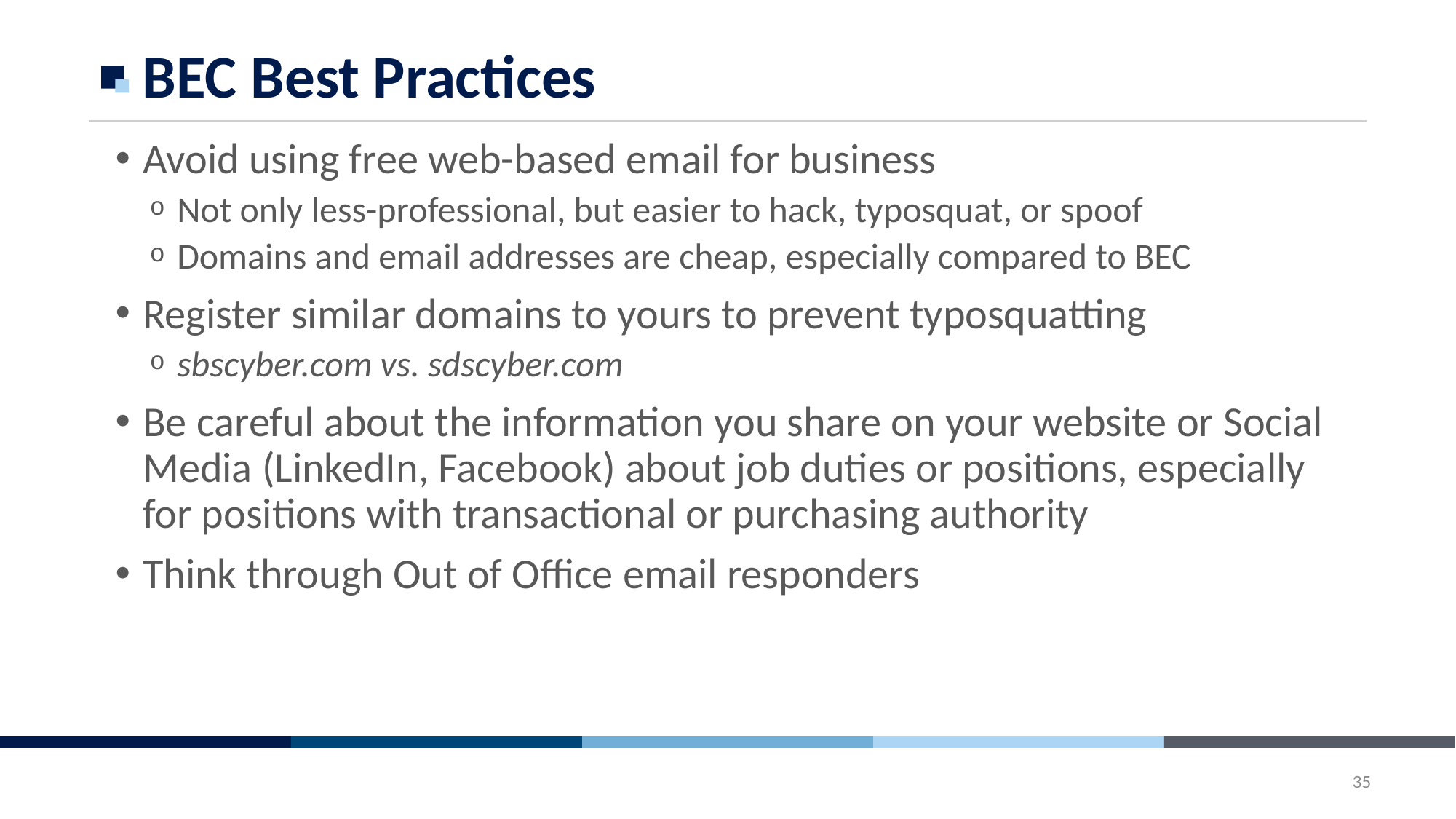

# BEC Best Practices
Avoid using free web-based email for business
Not only less-professional, but easier to hack, typosquat, or spoof
Domains and email addresses are cheap, especially compared to BEC
Register similar domains to yours to prevent typosquatting
sbscyber.com vs. sdscyber.com
Be careful about the information you share on your website or Social Media (LinkedIn, Facebook) about job duties or positions, especially for positions with transactional or purchasing authority
Think through Out of Office email responders

35